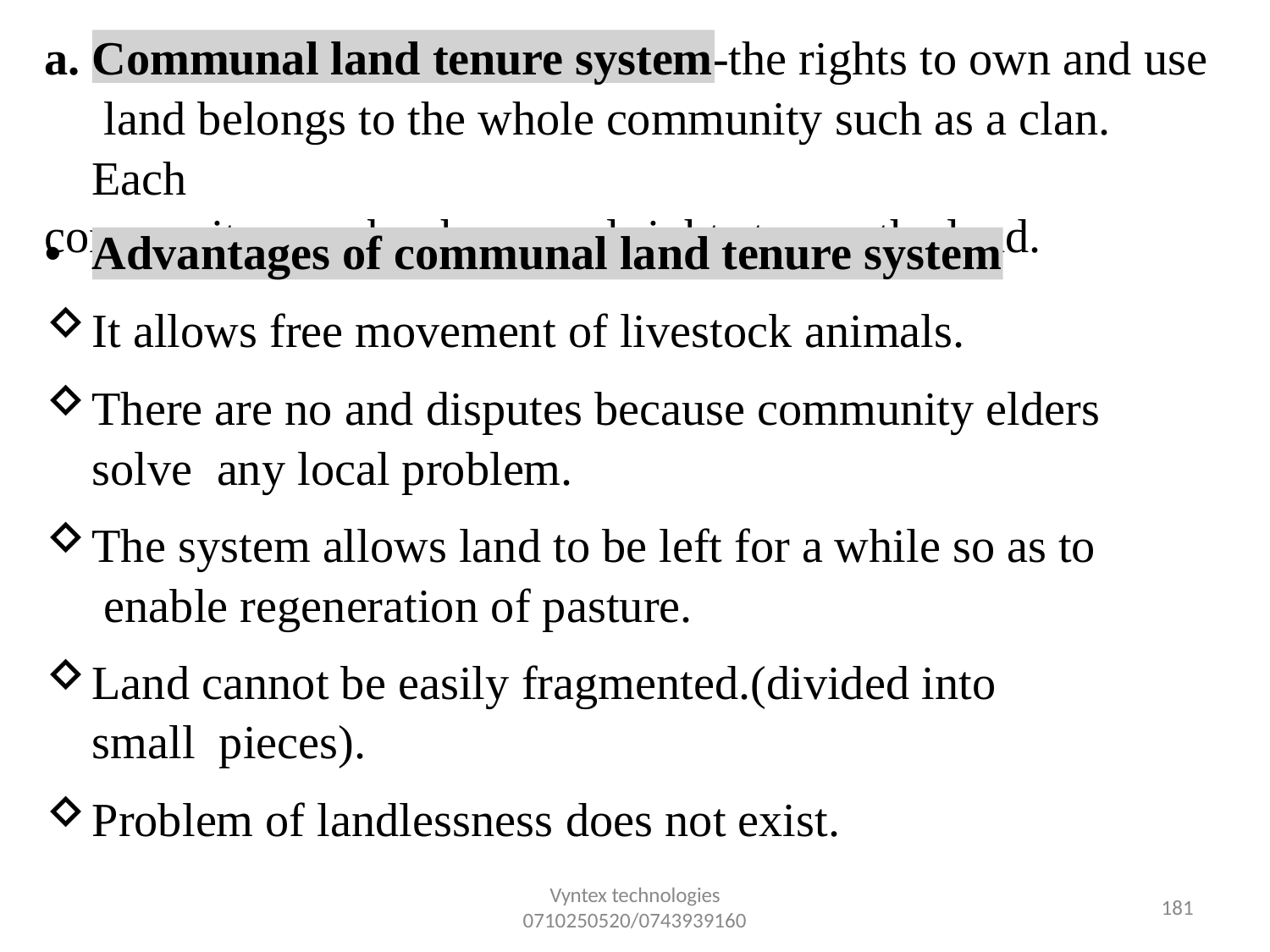

a. Communal land tenure system-the rights to own and use  land belongs to the whole community such as a clan. Each
community member has equal rights to use the land.

•
Advantages of communal land tenure system
It allows free movement of livestock animals.
There are no and disputes because community elders solve  any local problem.
The system allows land to be left for a while so as to  enable regeneration of pasture.
Land cannot be easily fragmented.(divided into small  pieces).
Problem of landlessness does not exist.
Vyntex technologies
0710250520/0743939160
181